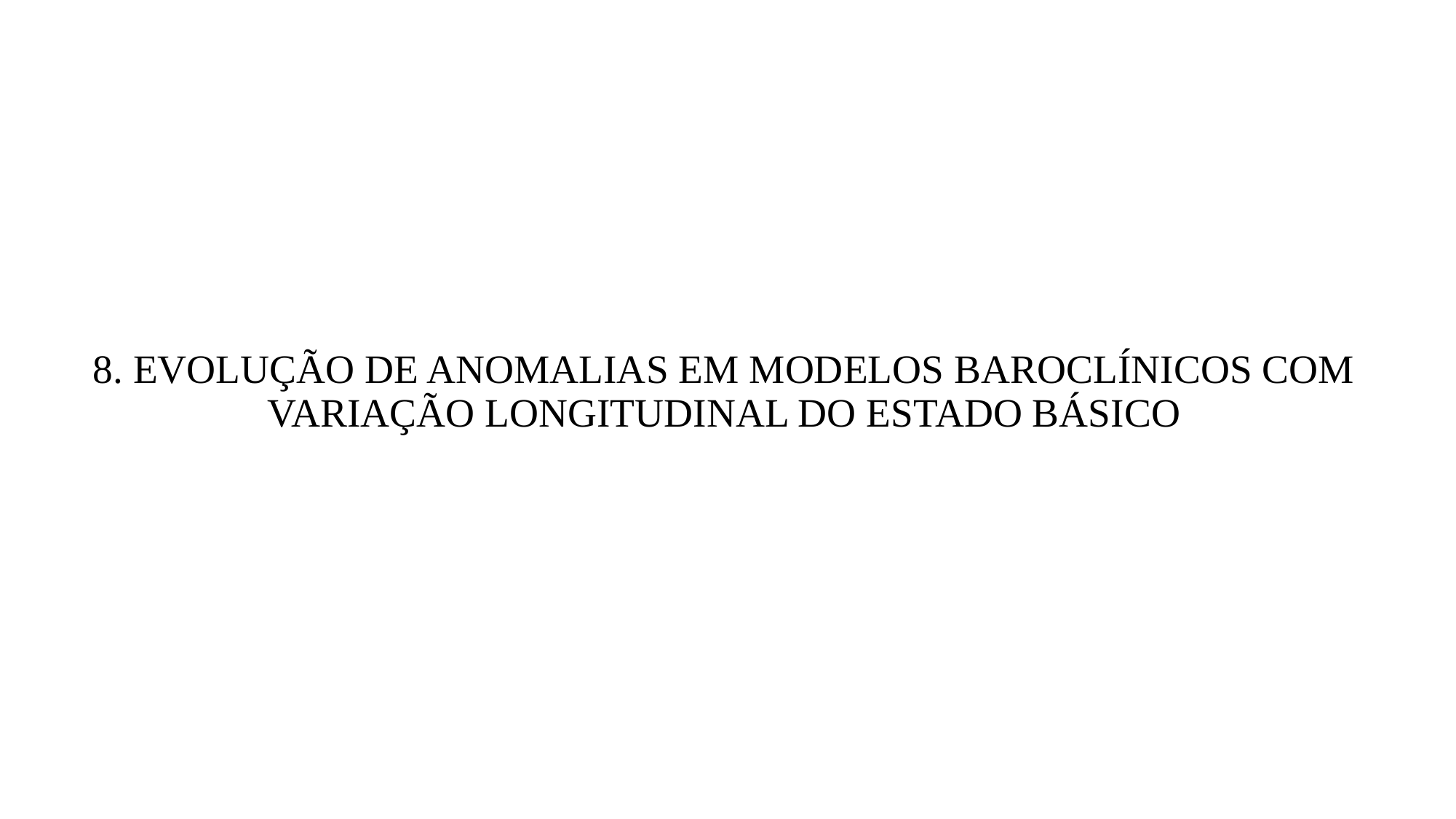

# 8. EVOLUÇÃO DE ANOMALIAS EM MODELOS BAROCLÍNICOS COM VARIAÇÃO LONGITUDINAL DO ESTADO BÁSICO